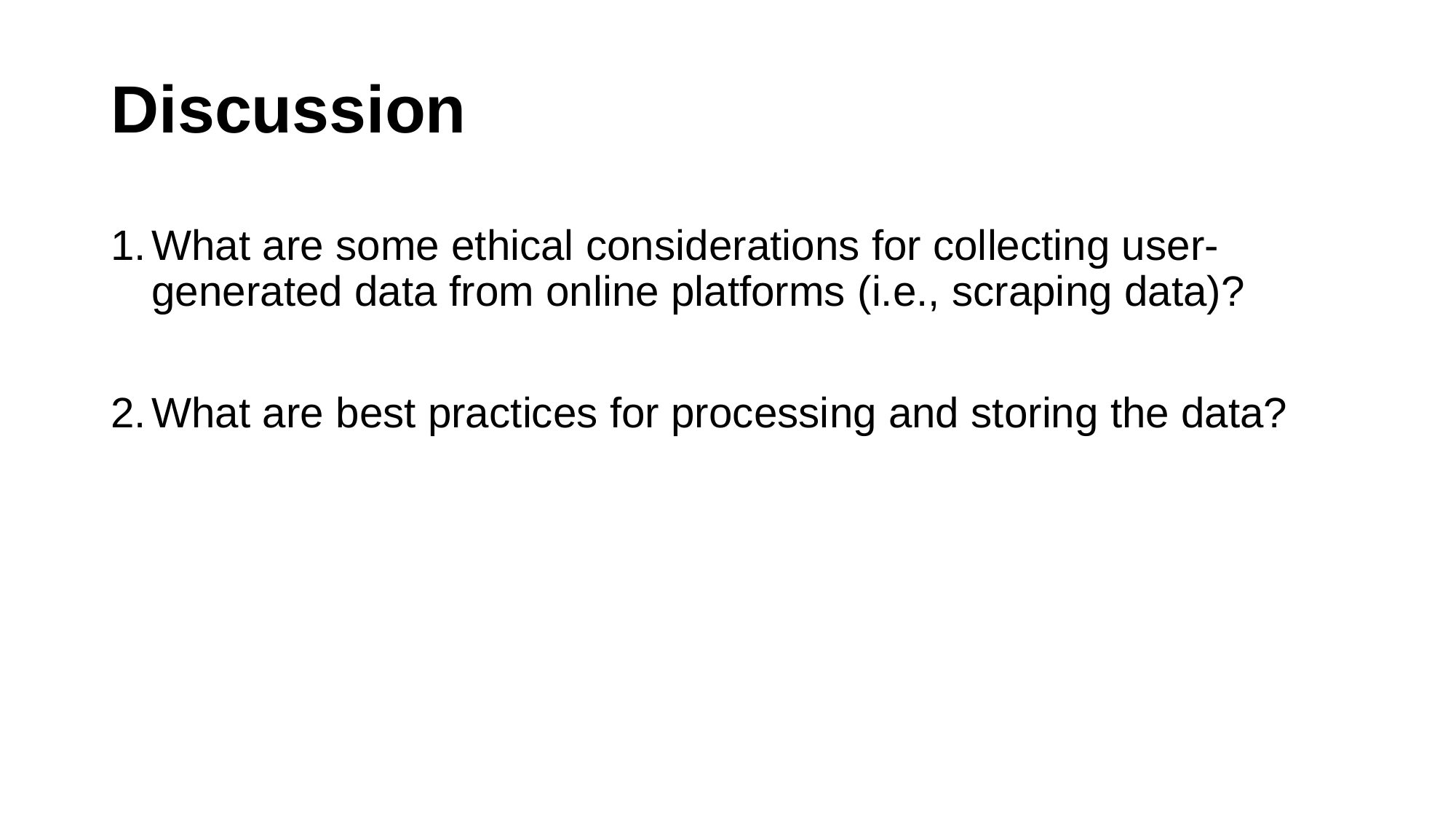

# Discussion
What are some ethical considerations for collecting user-generated data from online platforms (i.e., scraping data)?

What are best practices for processing and storing the data?